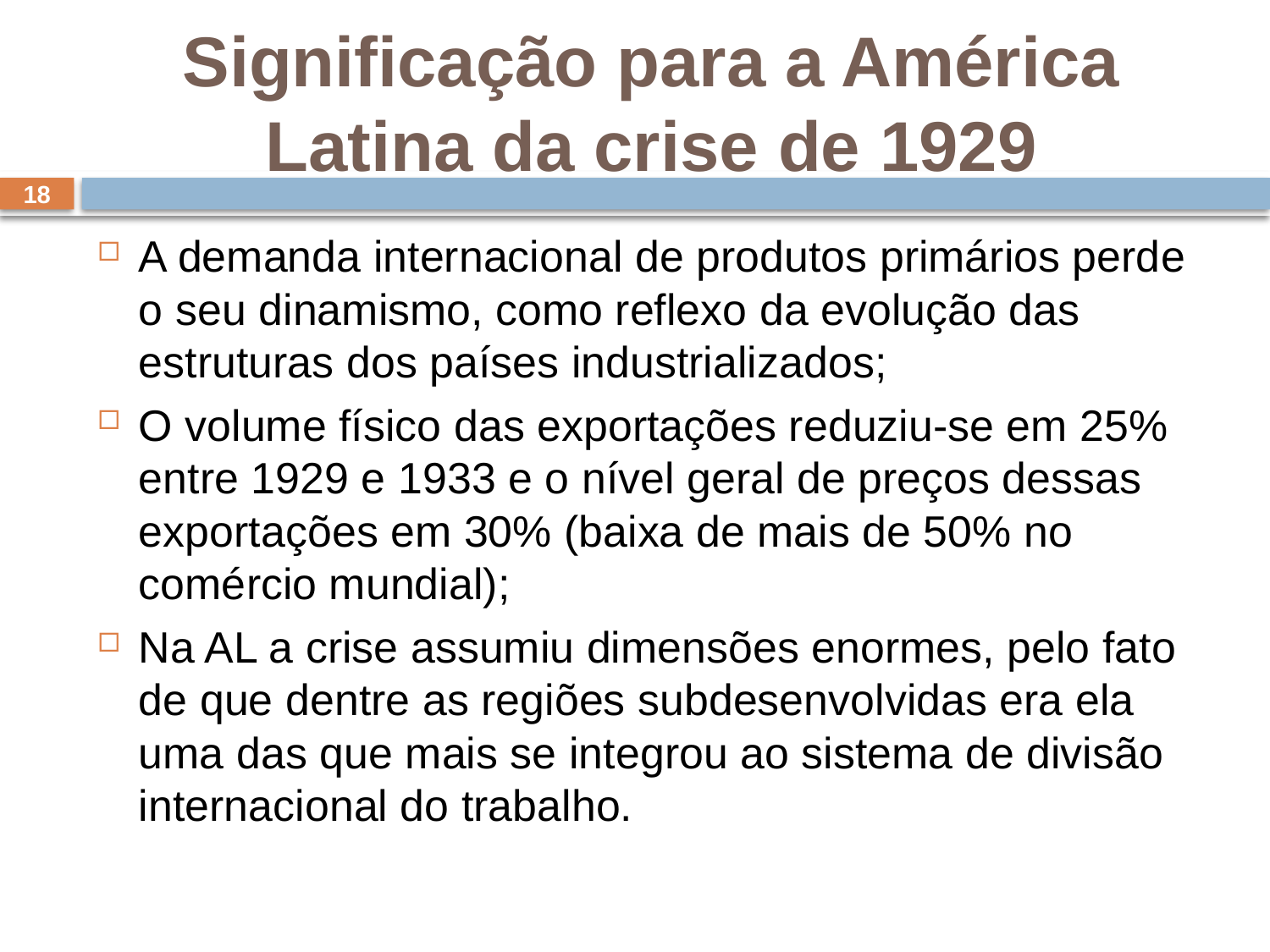

# Significação para a América Latina da crise de 1929
18
A demanda internacional de produtos primários perde o seu dinamismo, como reflexo da evolução das estruturas dos países industrializados;
O volume físico das exportações reduziu-se em 25% entre 1929 e 1933 e o nível geral de preços dessas exportações em 30% (baixa de mais de 50% no comércio mundial);
Na AL a crise assumiu dimensões enormes, pelo fato de que dentre as regiões subdesenvolvidas era ela uma das que mais se integrou ao sistema de divisão internacional do trabalho.